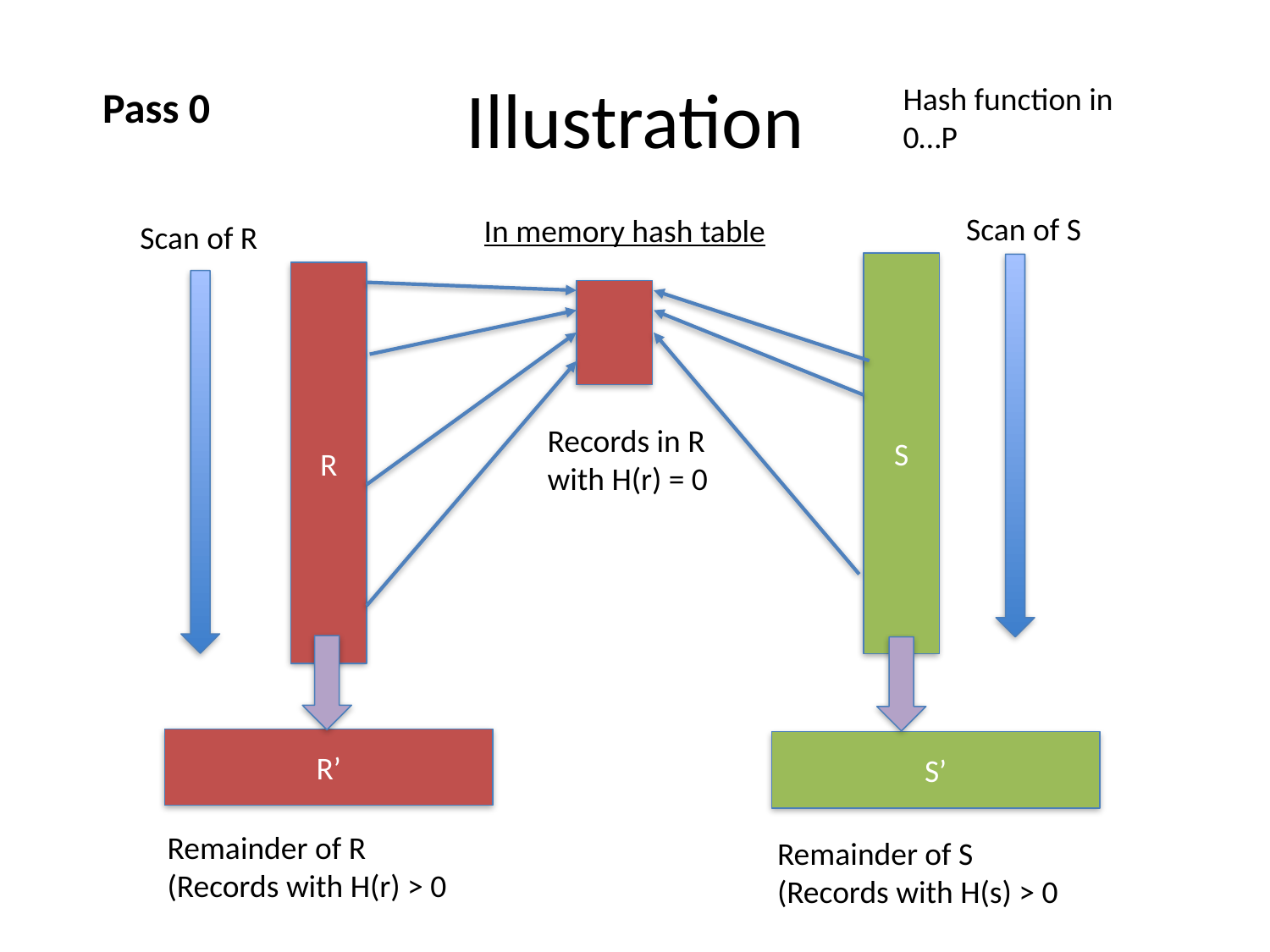

# Illustration
Hash function in 0…P
Pass 0
Scan of S
In memory hash table
Scan of R
S

R

Records in R with H(r) = 0

R’
Remainder of R
(Records with H(r) > 0
S’
Remainder of S
(Records with H(s) > 0